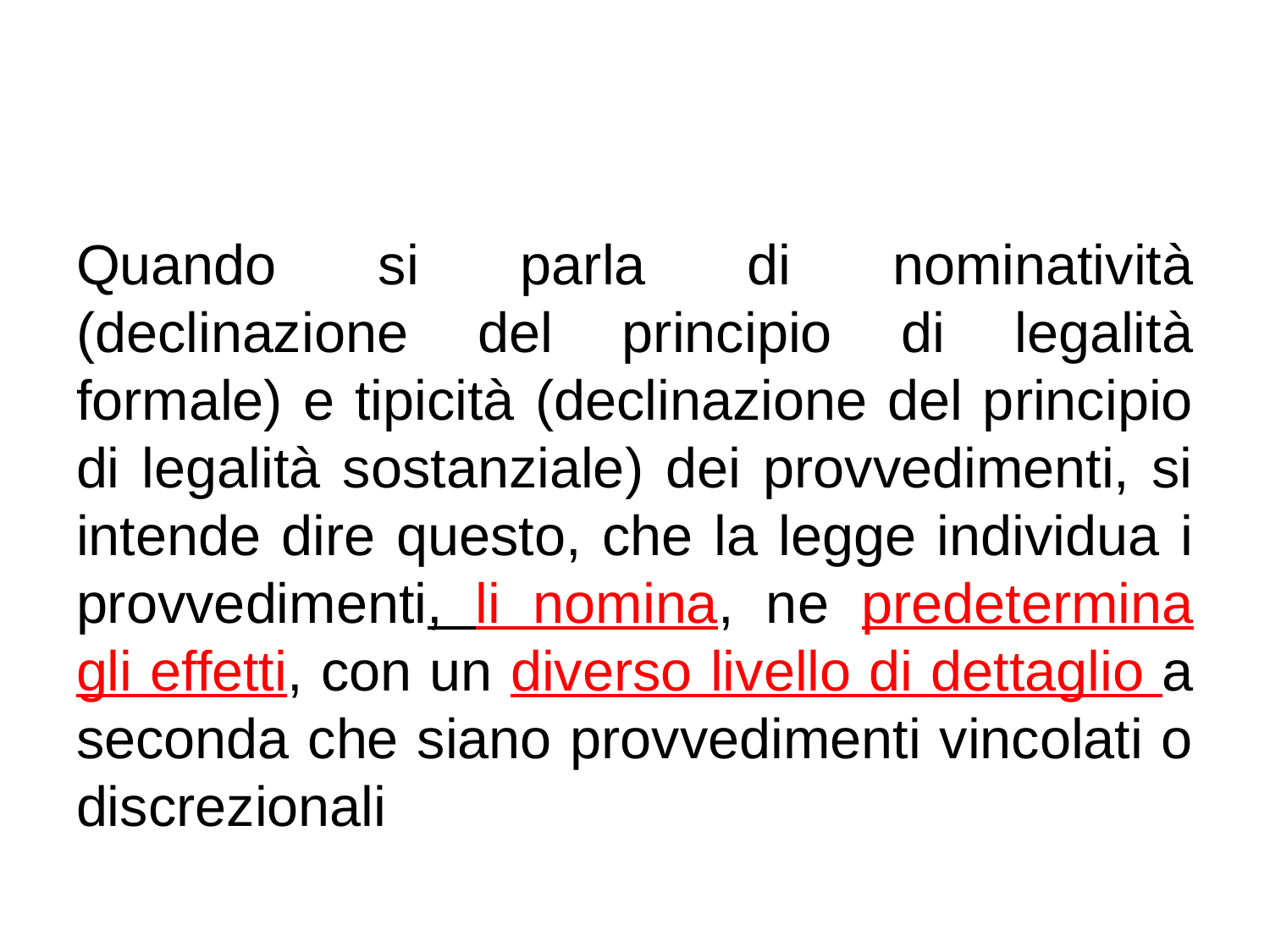

#
Quando si parla di nominatività (declinazione del principio di legalità formale) e tipicità (declinazione del principio di legalità sostanziale) dei provvedimenti, si intende dire questo, che la legge individua i provvedimenti, li nomina, ne predetermina gli effetti, con un diverso livello di dettaglio a seconda che siano provvedimenti vincolati o discrezionali